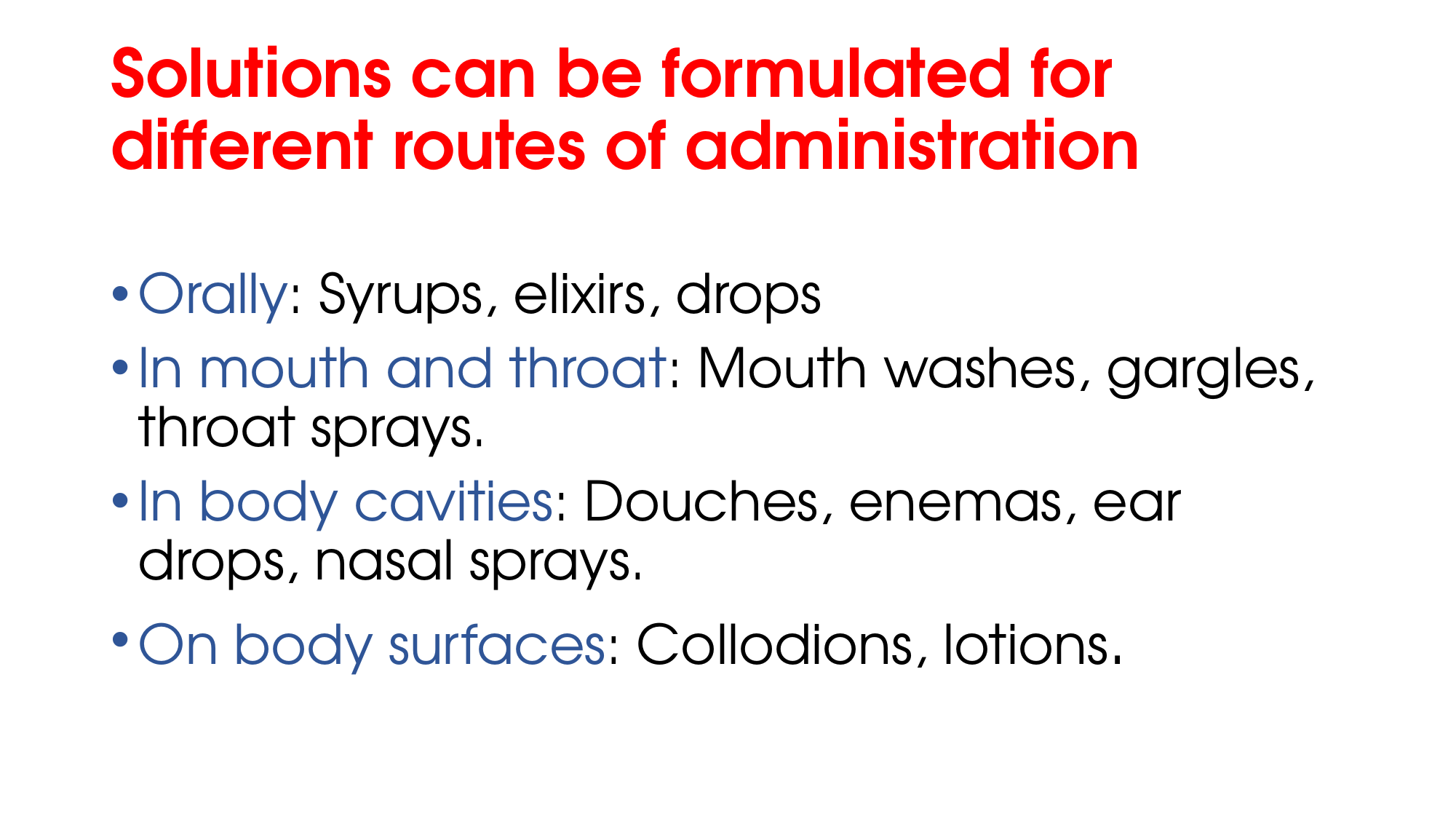

# Solutions can be formulated for different routes of administration
Orally: Syrups, elixirs, drops
In mouth and throat: Mouth washes, gargles, throat sprays.
In body cavities: Douches, enemas, ear drops, nasal sprays.
On body surfaces: Collodions, lotions.